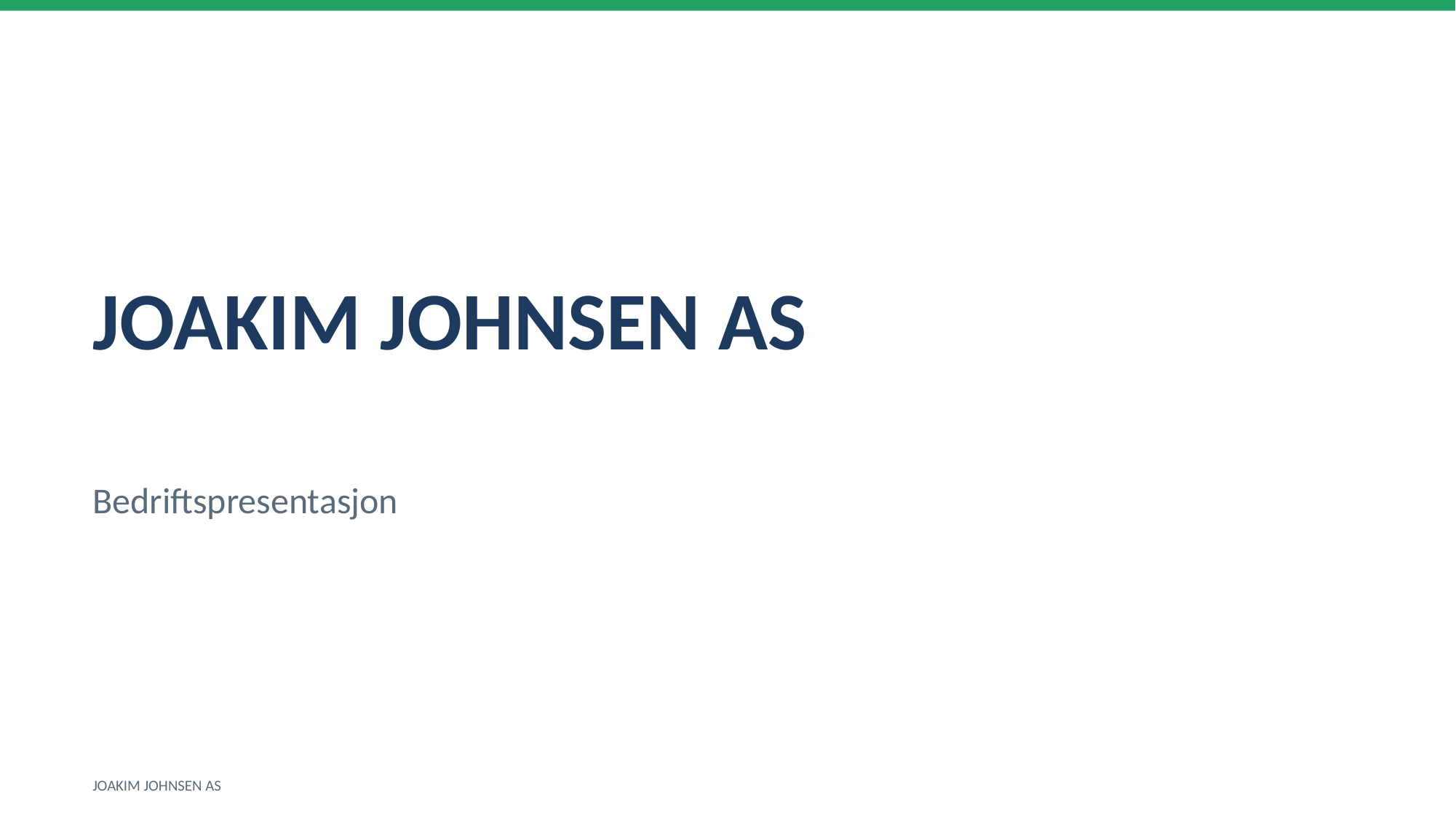

JOAKIM JOHNSEN AS
Bedriftspresentasjon
JOAKIM JOHNSEN AS